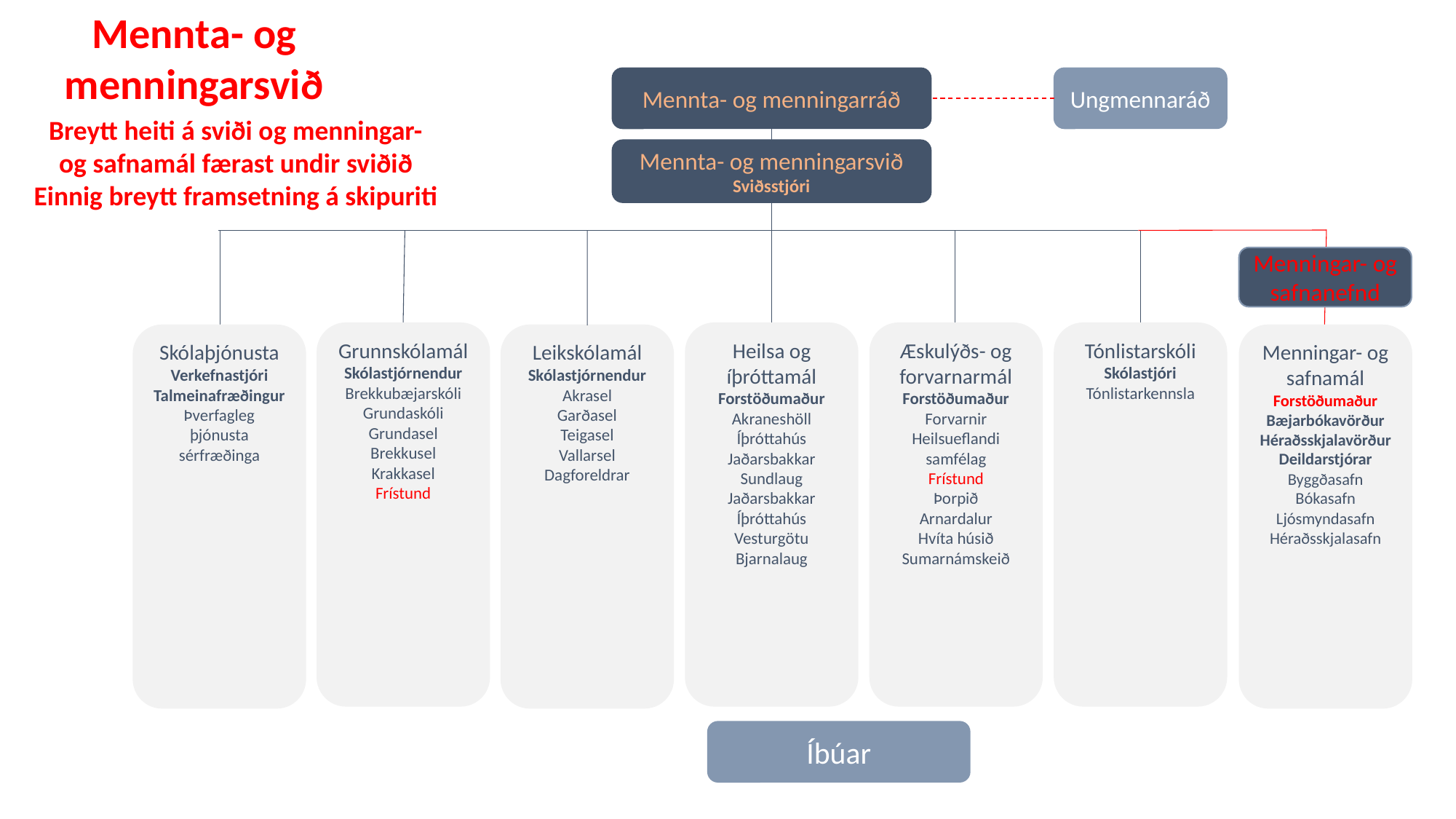

Mennta- og menningarsvið
Mennta- og menningarráð
Ungmennaráð
Breytt heiti á sviði og menningar- og safnamál færast undir sviðið
Einnig breytt framsetning á skipuriti
Mennta- og menningarsvið
Sviðsstjóri
Menningar- og safnanefnd
Grunnskólamál
Skólastjórnendur
Brekkubæjarskóli
Grundaskóli
Grundasel
Brekkusel
Krakkasel
Frístund

Heilsa og íþróttamál
Forstöðumaður
Akraneshöll
Íþróttahús Jaðarsbakkar
Sundlaug Jaðarsbakkar
Íþróttahús Vesturgötu
Bjarnalaug

Æskulýðs- og forvarnarmál
Forstöðumaður
Forvarnir
Heilsueflandi samfélag
Frístund
Þorpið
Arnardalur
Hvíta húsið
Sumarnámskeið

Tónlistarskóli
Skólastjóri
Tónlistarkennsla
Skólaþjónusta
Verkefnastjóri
Talmeinafræðingur
Þverfagleg þjónusta sérfræðinga

Leikskólamál
Skólastjórnendur
Akrasel
Garðasel
Teigasel
Vallarsel
Dagforeldrar
Menningar- og safnamál
Forstöðumaður
Bæjarbókavörður
Héraðsskjalavörður
Deildarstjórar
Byggðasafn
Bókasafn
Ljósmyndasafn
Héraðsskjalasafn
Íbúar